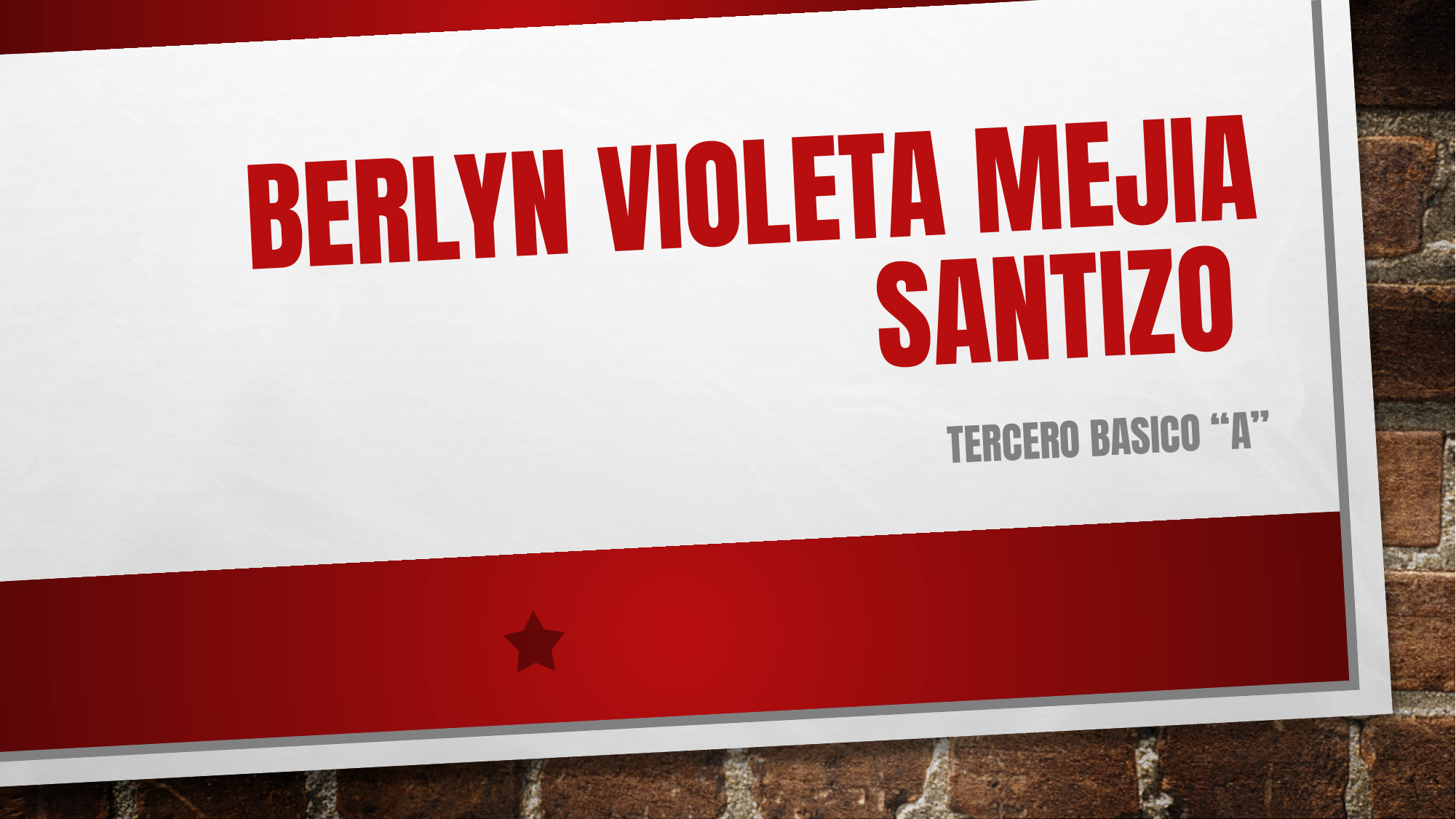

# Berlyn Violeta Mejia Santizo
Tercero Basico “A”